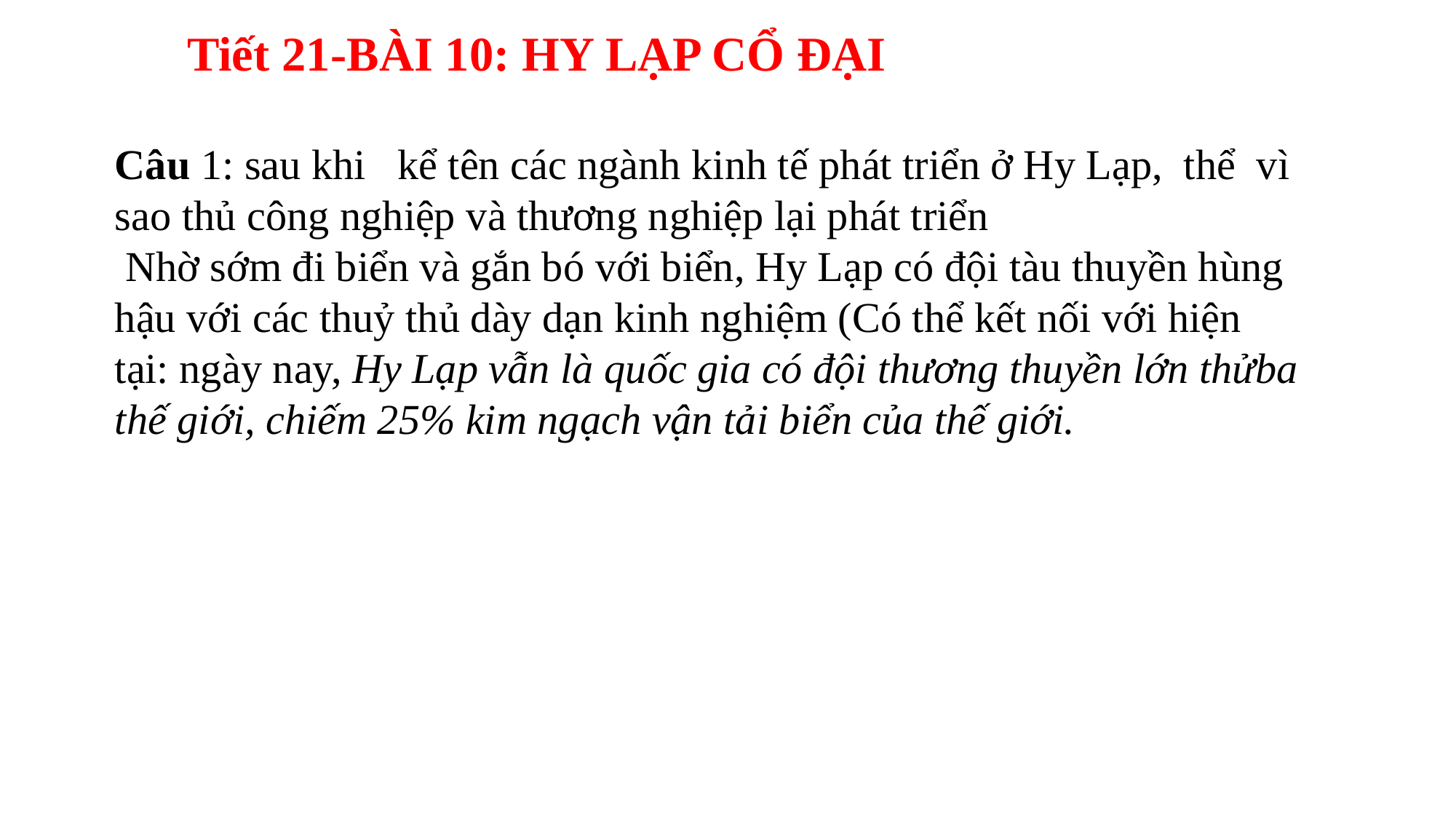

Tiết 21-BÀI 10: HY LẠP CỔ ĐẠI
Câu 1: sau khi   kể tên các ngành kinh tế phát triển ở Hy Lạp,  thể  vì sao thủ công nghiệp và thương nghiệp lại phát triển
 Nhờ sớm đi biển và gắn bó với biển, Hy Lạp có đội tàu thuyền hùng hậu với các thuỷ thủ dày dạn kinh nghiệm (Có thể kết nối với hiện tại: ngày nay, Hy Lạp vẫn là quốc gia có đội thương thuyền lớn thửba thế giới, chiếm 25% kim ngạch vận tải biển của thế giới.